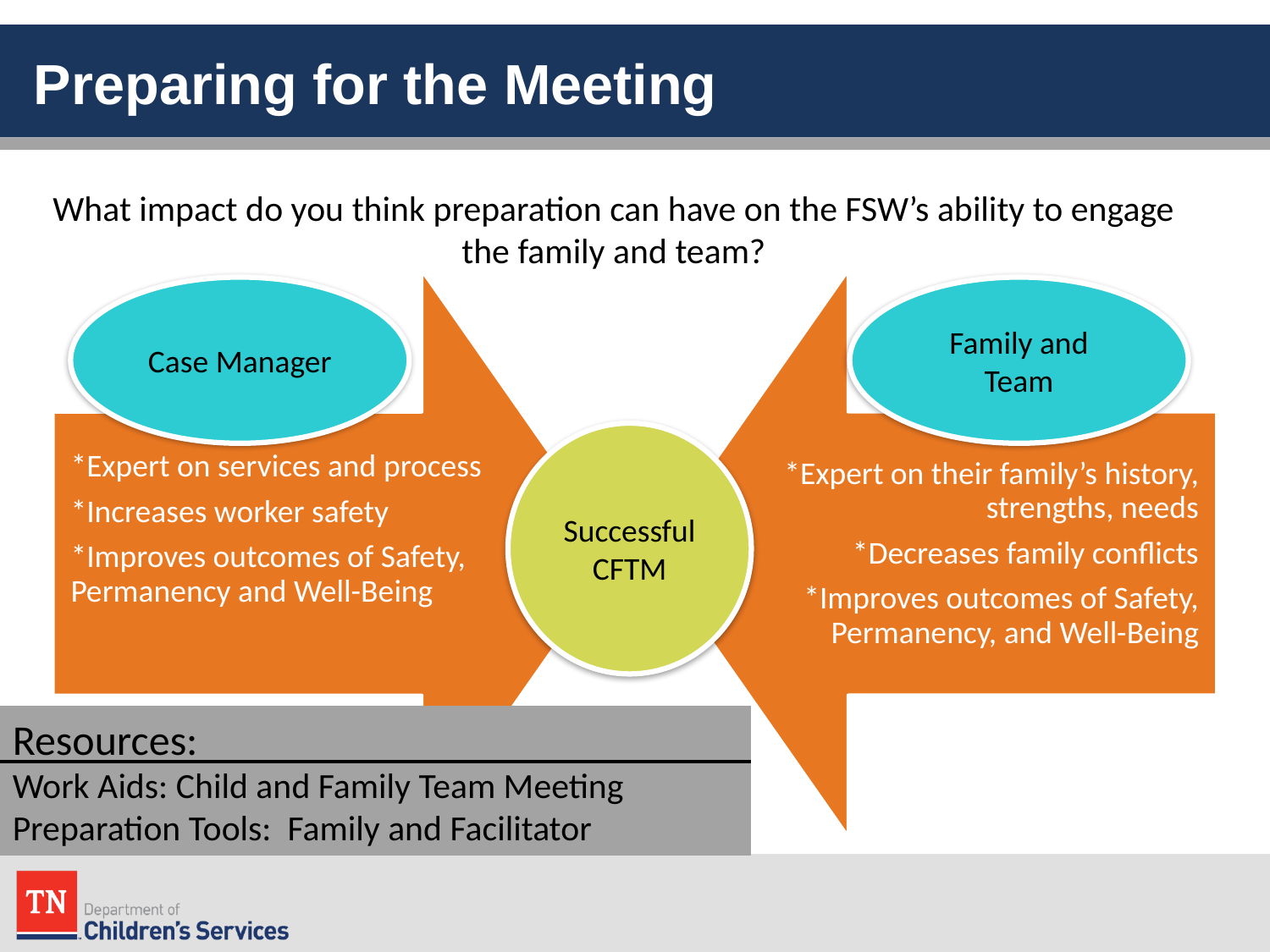

# Preparing for the Meeting
What impact do you think preparation can have on the FSW’s ability to engage the family and team?
*Expert on services and process
*Increases worker safety
*Improves outcomes of Safety, Permanency and Well-Being

*Expert on their family’s history, strengths, needs
*Decreases family conflicts
*Improves outcomes of Safety, Permanency, and Well-Being
Case Manager
Family and Team
Successful CFTM
Resources:
Work Aids: Child and Family Team Meeting Preparation Tools:  Family and Facilitator